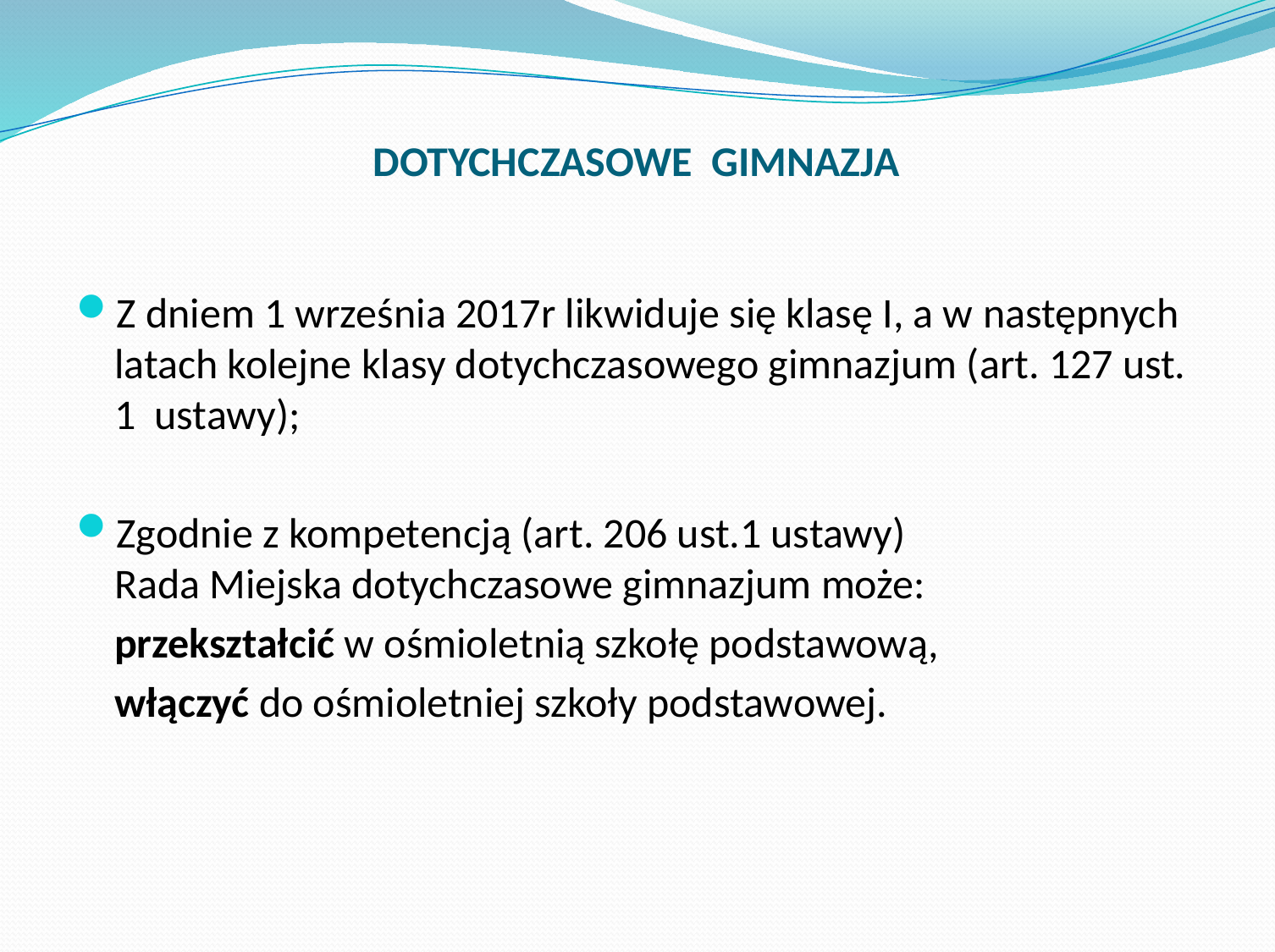

# DOTYCHCZASOWE  GIMNAZJA

Z dniem 1 września 2017r likwiduje się klasę I, a w następnych latach kolejne klasy dotychczasowego gimnazjum (art. 127 ust. 1  ustawy);

Zgodnie z kompetencją (art. 206 ust.1 ustawy)
Rada Miejska dotychczasowe gimnazjum może:
    przekształcić w ośmioletnią szkołę podstawową,
    włączyć do ośmioletniej szkoły podstawowej.